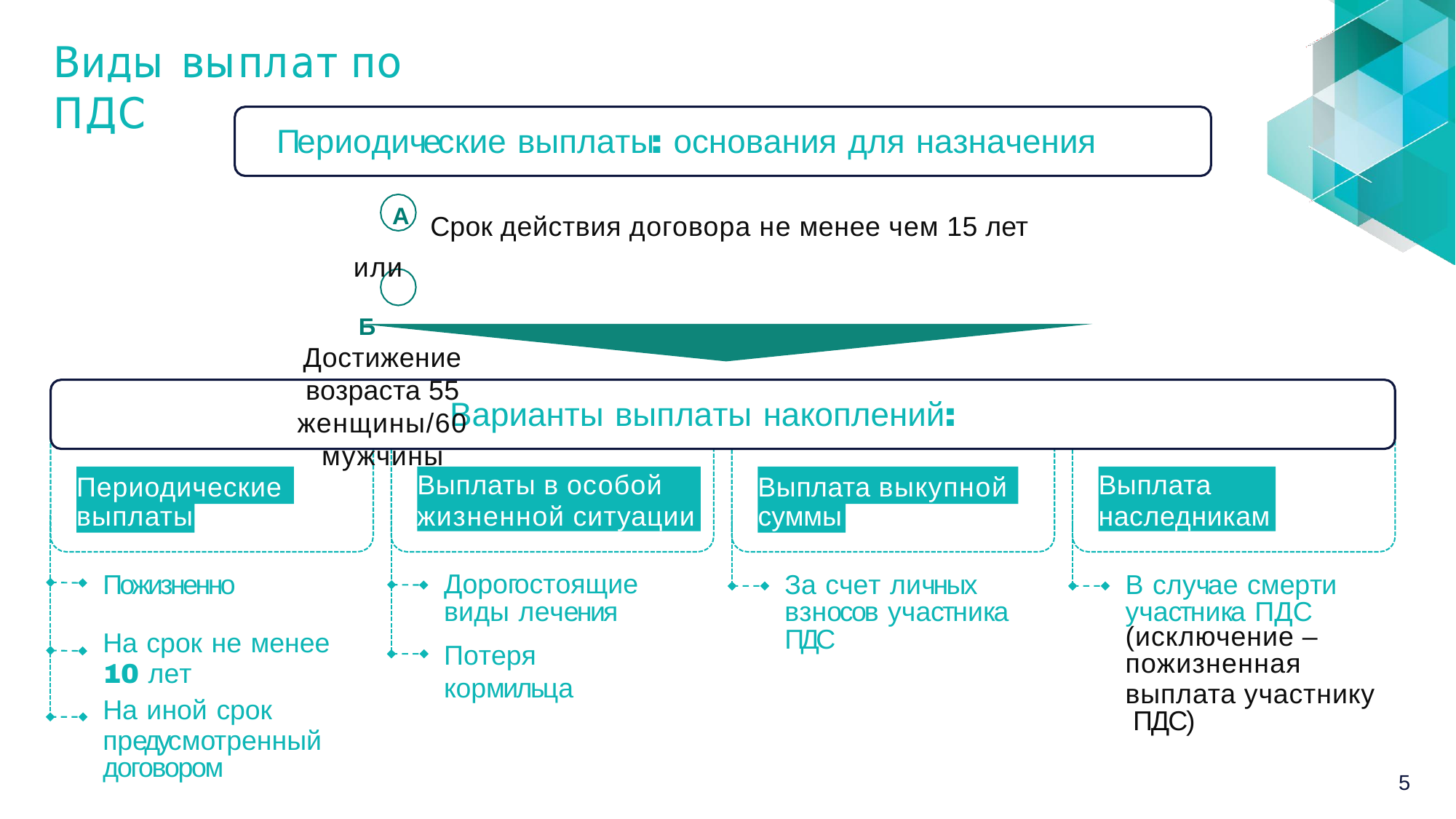

# Виды выплат по ПДС

Периодические выплаты: основания для назначения
А	Срок действия договора не менее чем 15 лет
или
Б	Достижение возраста 55 женщины/60 мужчины

Варианты выплаты накоплений:

Выплаты в особой
жизненной ситуации
Выплата
наследникам
Периодические
Выплата выкупной
выплаты
суммы

Пожизненно

На срок не менее
10 лет
На иной срок
предусмотренный  договором
Дорогостоящие  виды лечения
Потеря кормильца
За счет личных  взносов участника  ПДС
В случае смерти  участника ПДС
(исключение –
пожизненная
выплата участнику  ПДС)
5